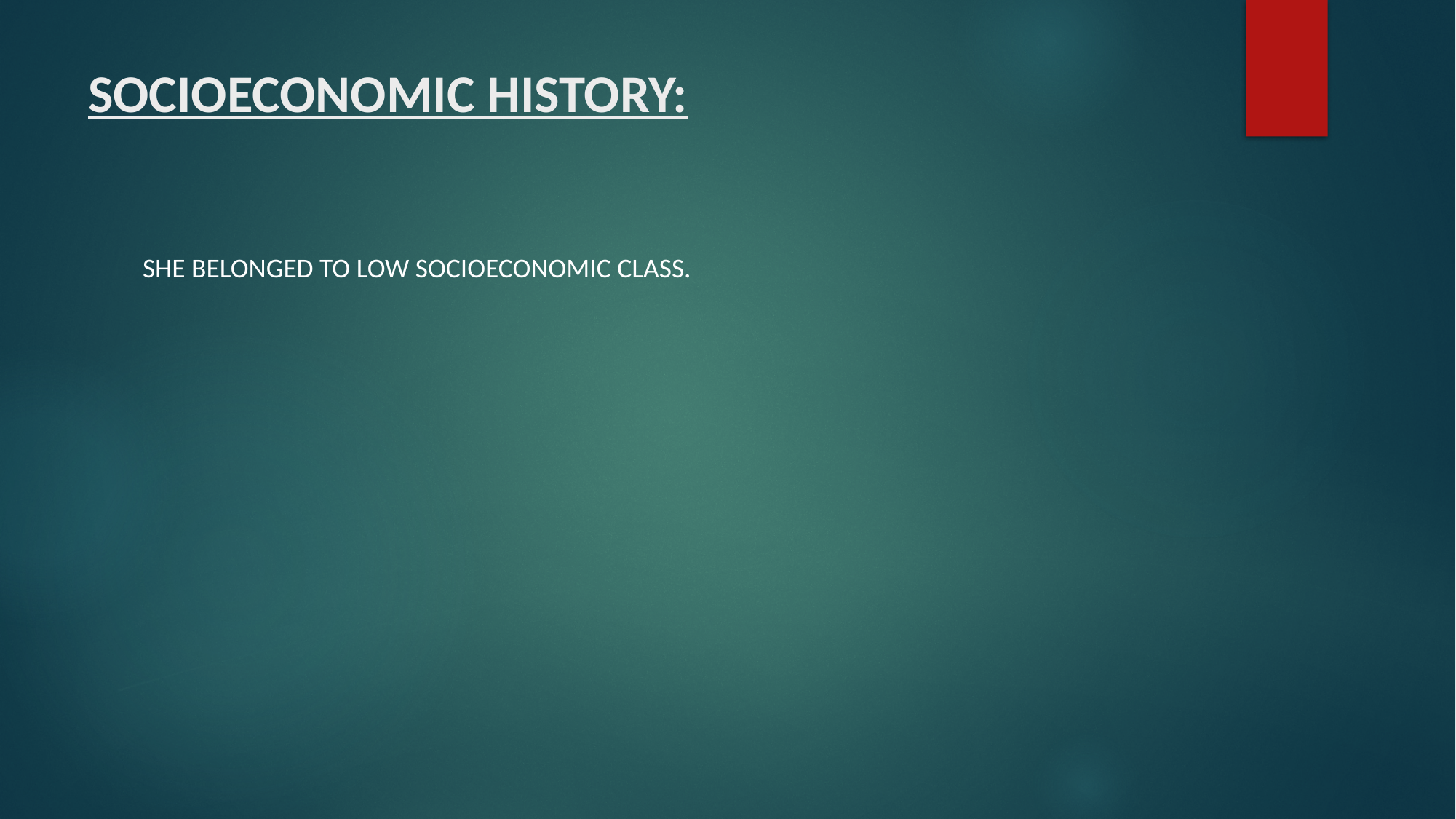

# SOCIOECONOMIC HISTORY:
SHE BELONGED TO LOW SOCIOECONOMIC CLASS.